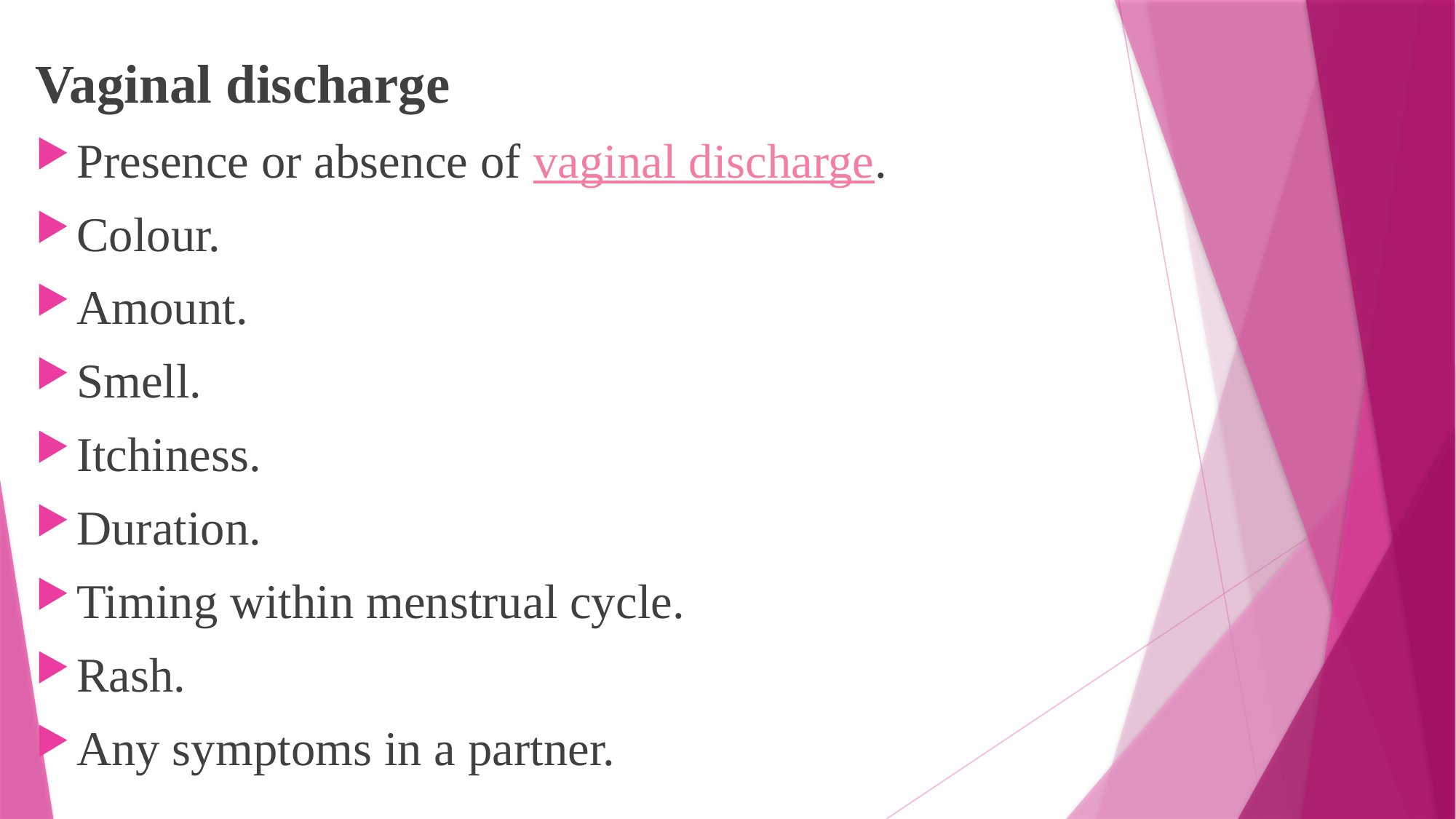

Vaginal discharge
Presence or absence of vaginal discharge.
Colour.
Amount.
Smell.
Itchiness.
Duration.
Timing within menstrual cycle.
Rash.
Any symptoms in a partner.